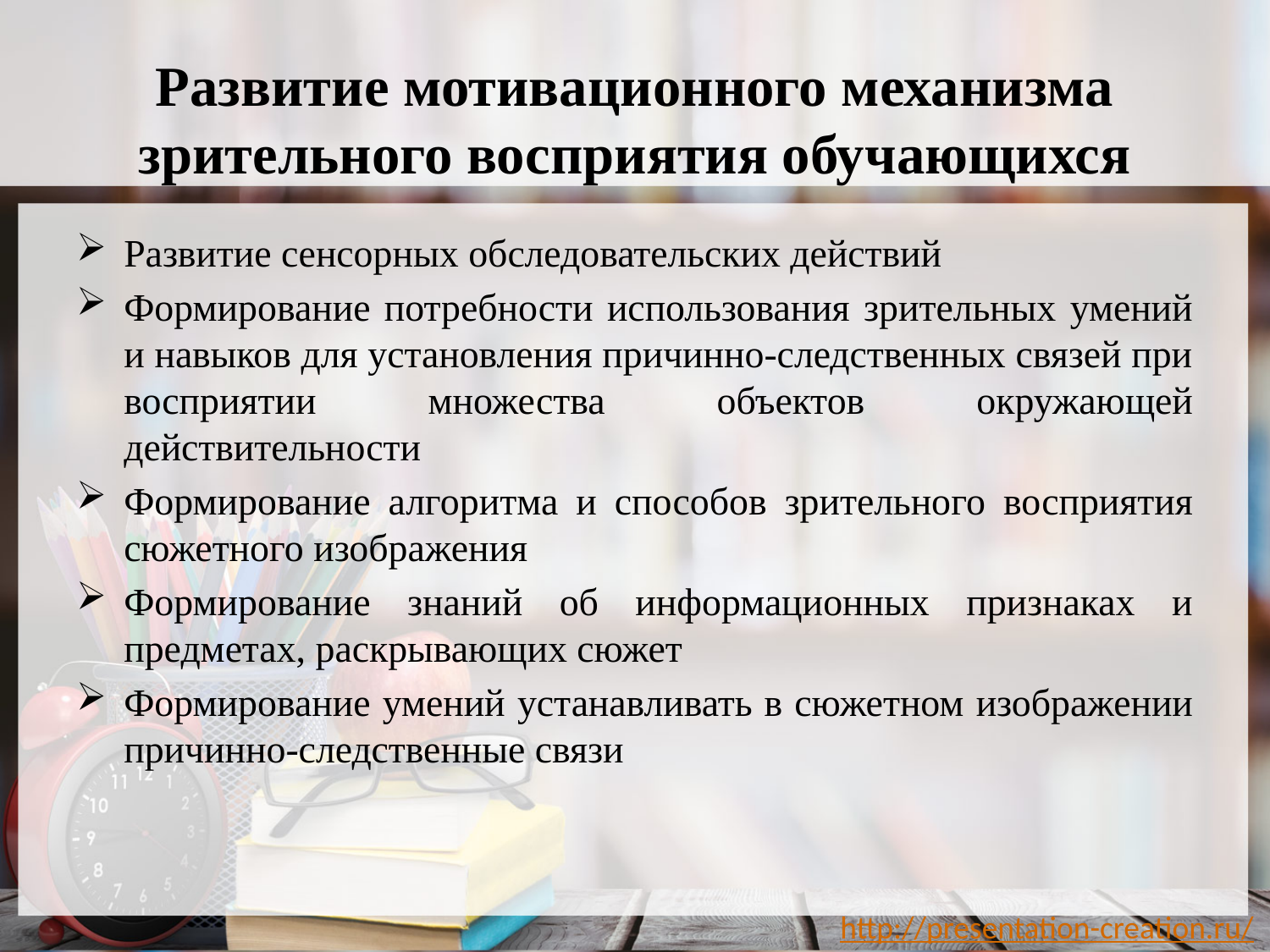

# Развитие мотивационного механизма зрительного восприятия обучающихся
Развитие сенсорных обследовательских действий
Формирование потребности использования зрительных умений и навыков для установления причинно-следственных связей при восприятии множества объектов окружающей действительности
Формирование алгоритма и способов зрительного восприятия сюжетного изображения
Формирование знаний об информационных признаках и предметах, раскрывающих сюжет
Формирование умений устанавливать в сюжетном изображении причинно-следственные связи